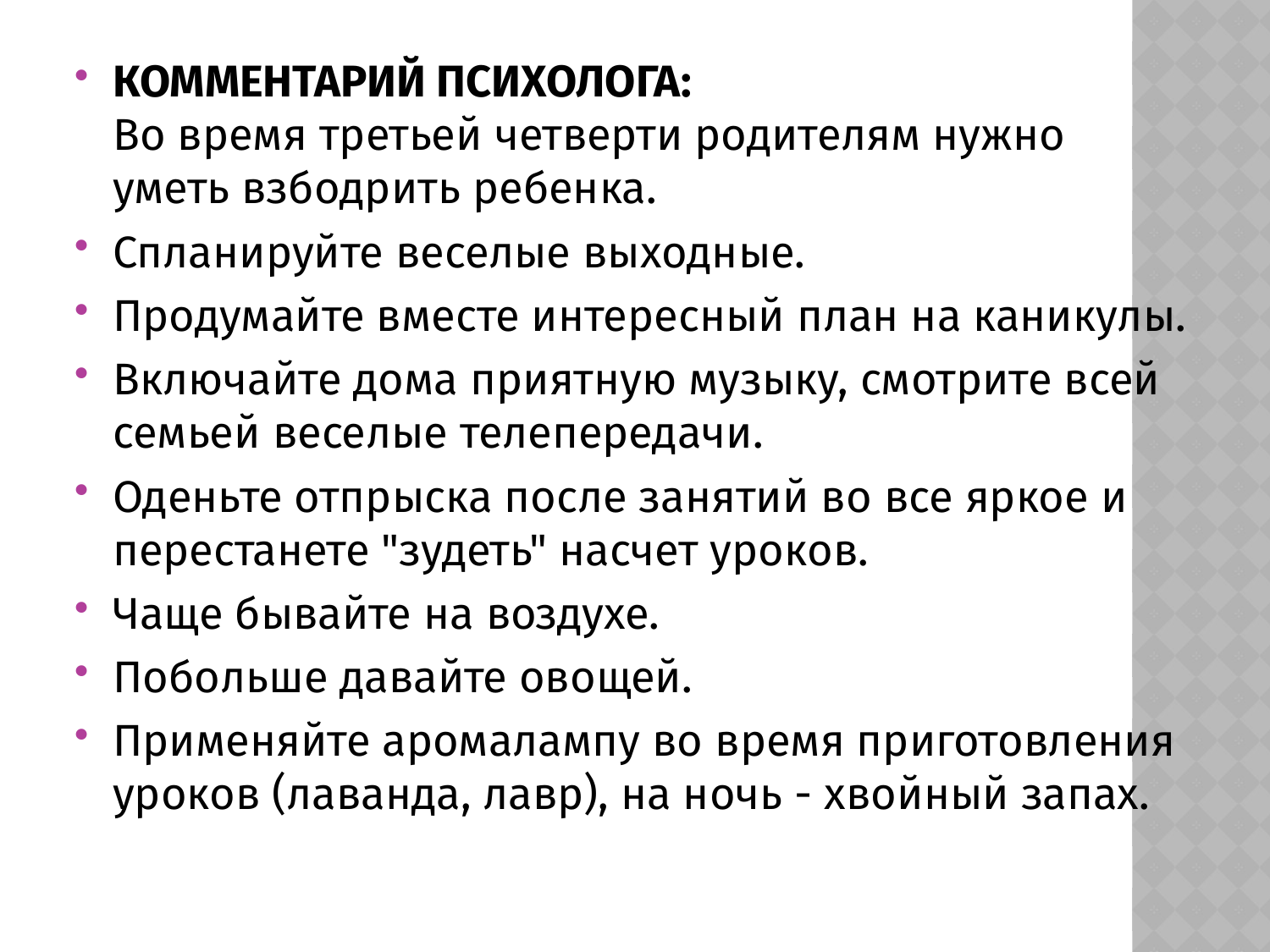

КОММЕНТАРИЙ ПСИХОЛОГА:
Во время третьей четверти родителям нужно уметь взбодрить ребенка.
Спланируйте веселые выходные.
Продумайте вместе интересный план на каникулы.
Включайте дома приятную музыку, смотрите всей семьей веселые телепередачи.
Оденьте отпрыска после занятий во все яркое и перестанете "зудеть" насчет уроков.
Чаще бывайте на воздухе.
Побольше давайте овощей.
Применяйте аромалампу во время приготовления уроков (лаванда, лавр), на ночь - хвойный запах.